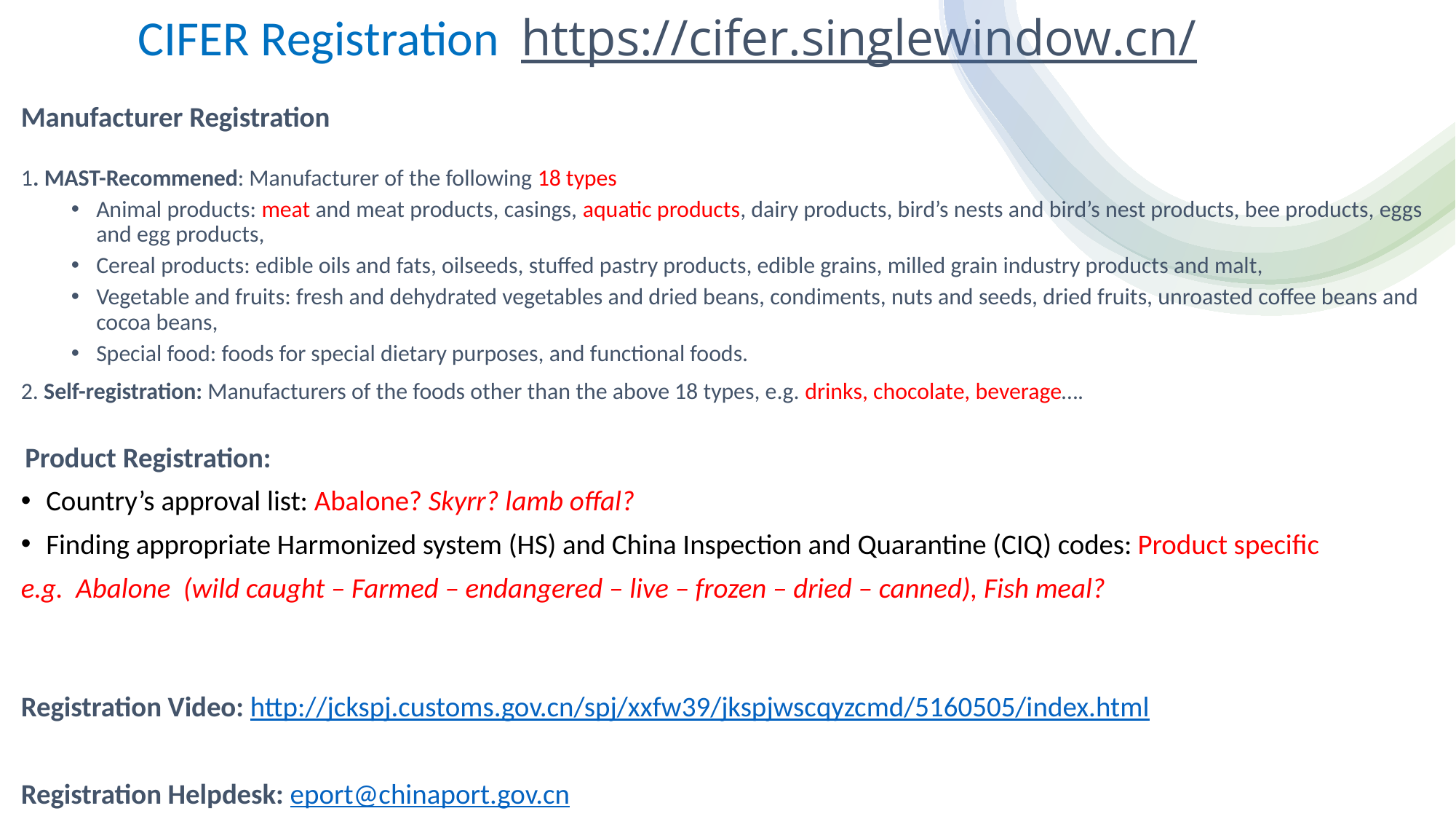

# CIFER Registration  https://cifer.singlewindow.cn/

Manufacturer Registration
1. MAST-Recommened: Manufacturer of the following 18 types
Animal products: meat and meat products, casings, aquatic products, dairy products, bird’s nests and bird’s nest products, bee products, eggs and egg products,
Cereal products: edible oils and fats, oilseeds, stuffed pastry products, edible grains, milled grain industry products and malt,
Vegetable and fruits: fresh and dehydrated vegetables and dried beans, condiments, nuts and seeds, dried fruits, unroasted coffee beans and cocoa beans,
Special food: foods for special dietary purposes, and functional foods.
2. Self-registration: Manufacturers of the foods other than the above 18 types, e.g. drinks, chocolate, beverage….

 Product Registration:
Country’s approval list: Abalone? Skyrr? lamb offal?
Finding appropriate Harmonized system (HS) and China Inspection and Quarantine (CIQ) codes: Product specific
e.g.  Abalone  (wild caught – Farmed – endangered – live – frozen – dried – canned), Fish meal?

Registration Video: http://jckspj.customs.gov.cn/spj/xxfw39/jkspjwscqyzcmd/5160505/index.html

Registration Helpdesk: eport@chinaport.gov.cn